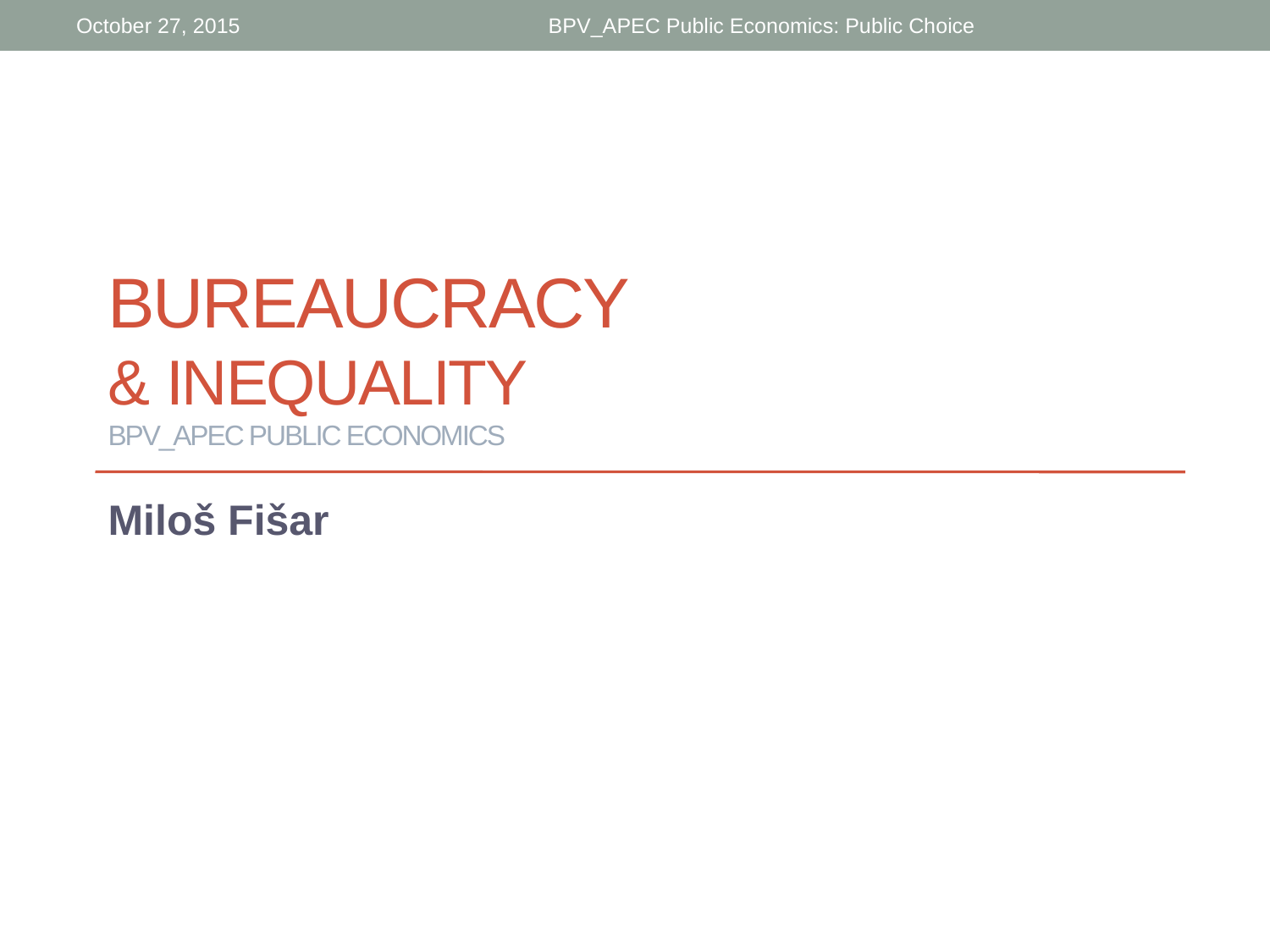

October 27, 2015
BPV_APEC Public Economics: Public Choice
# Bureaucracy & Inequality BPV_APEC Public Economics
Miloš Fišar